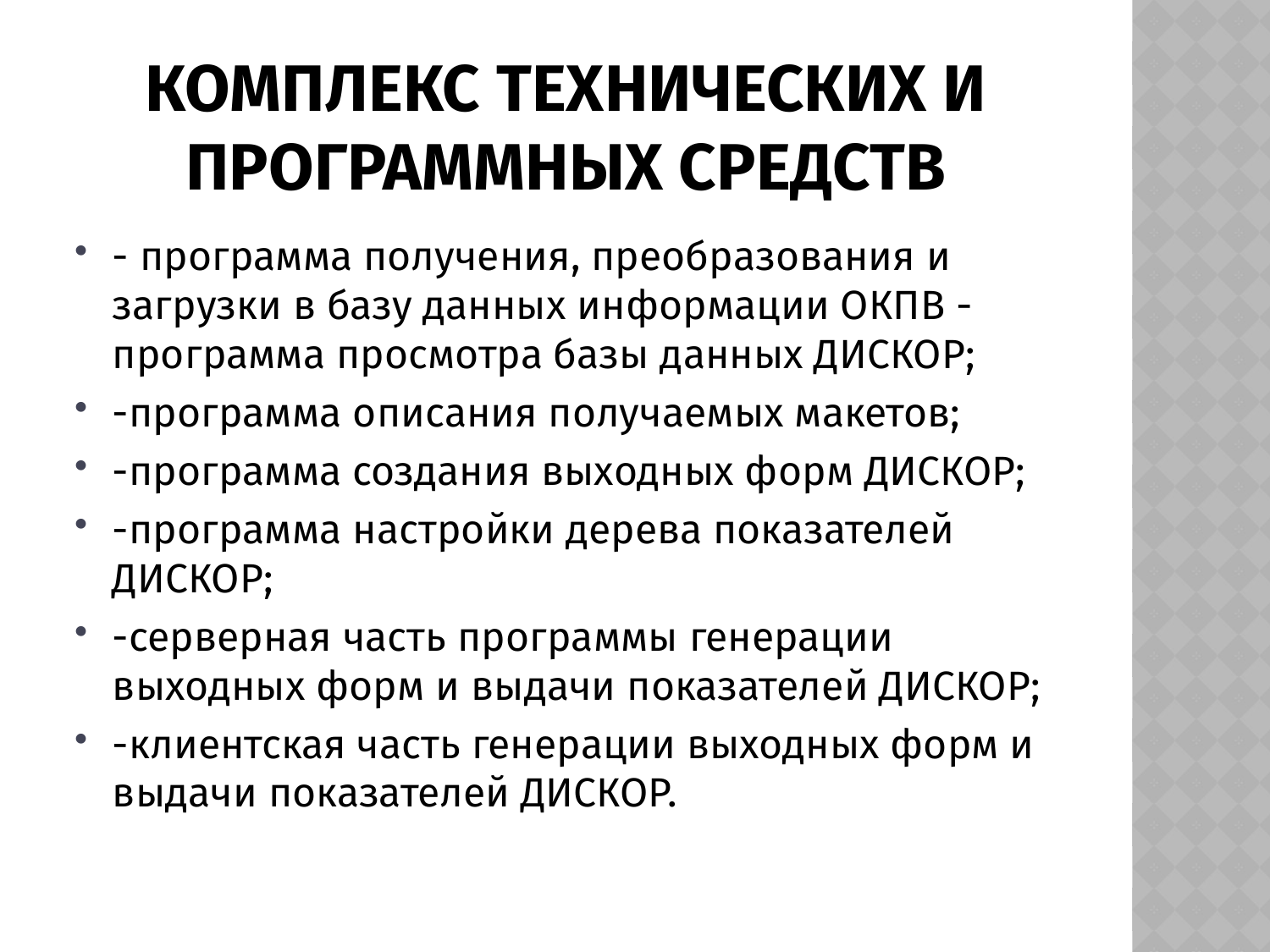

# Комплекс технических и программных средств
- программа получения, преобразования и загрузки в базу данных информации ОКПВ -программа просмотра базы данных ДИСКОР;
-программа описания получаемых макетов;
-программа создания выходных форм ДИСКОР;
-программа настройки дерева показателей ДИСКОР;
-серверная часть программы генерации выходных форм и выдачи показателей ДИСКОР;
-клиентская часть генерации выходных форм и выдачи показателей ДИСКОР.